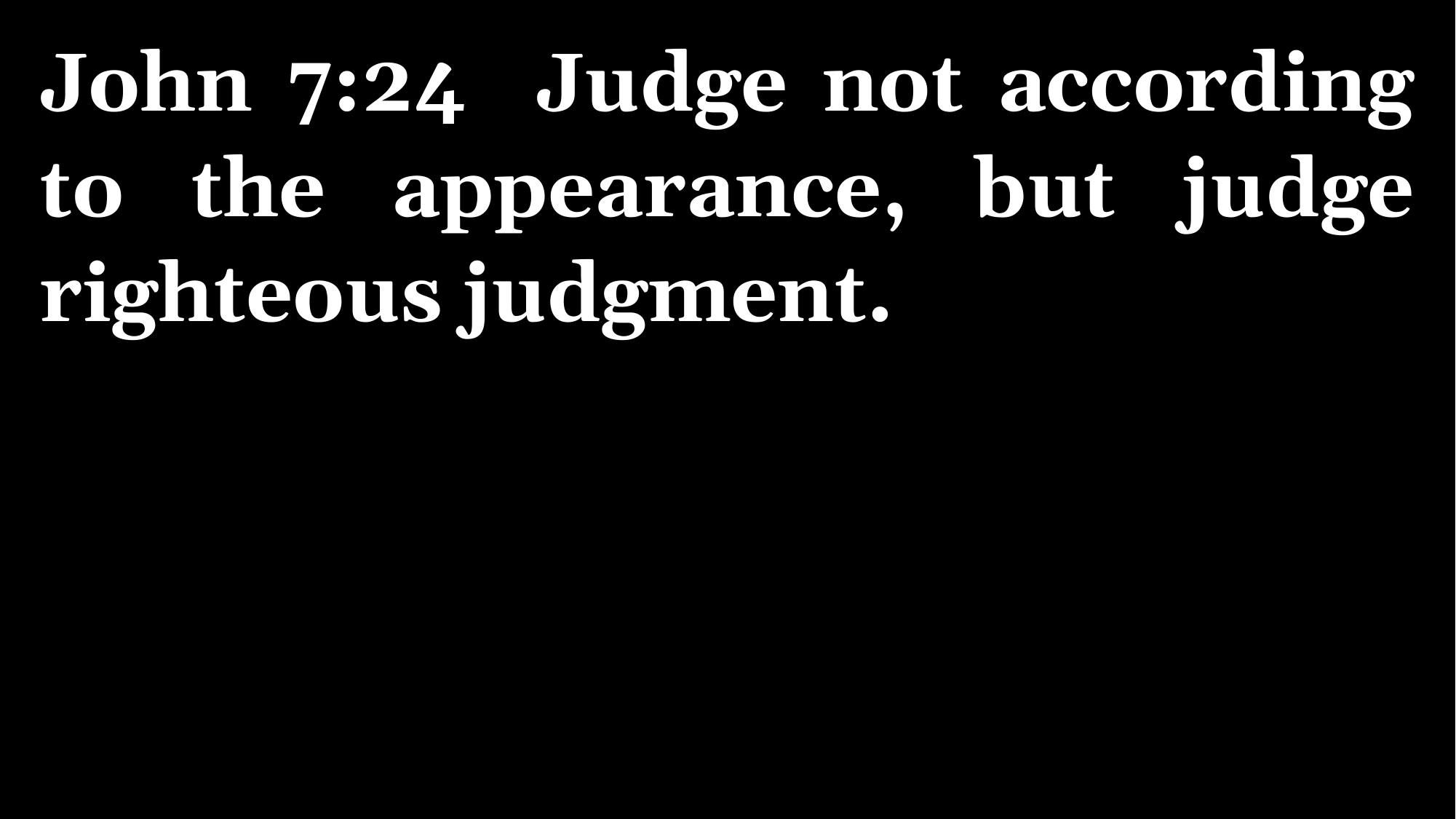

John 7:24  Judge not according to the appearance, but judge righteous judgment.